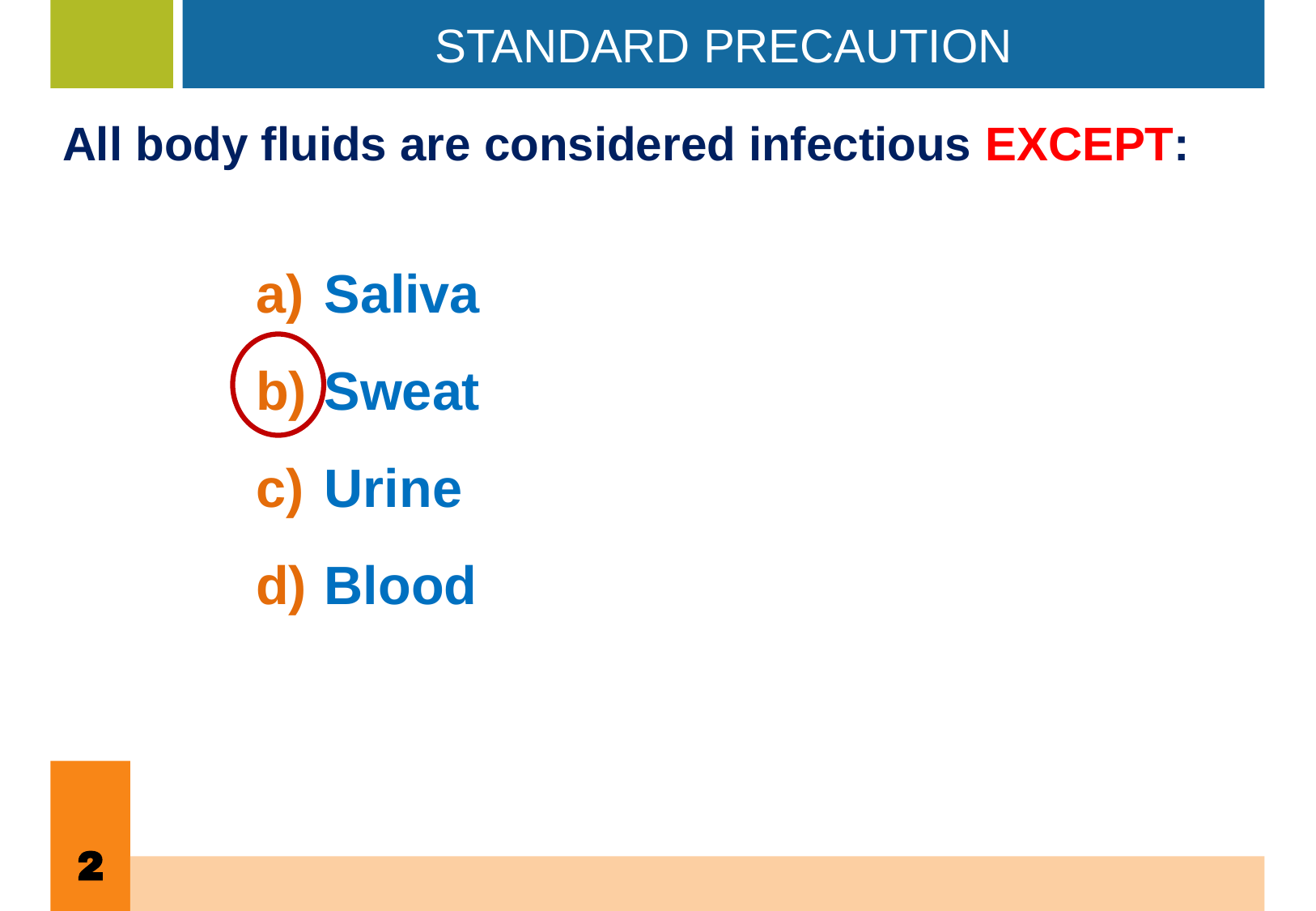

STANDARD PRECAUTION

All body fluids are considered infectious EXCEPT:

Saliva
Sweat
Urine
Blood

2